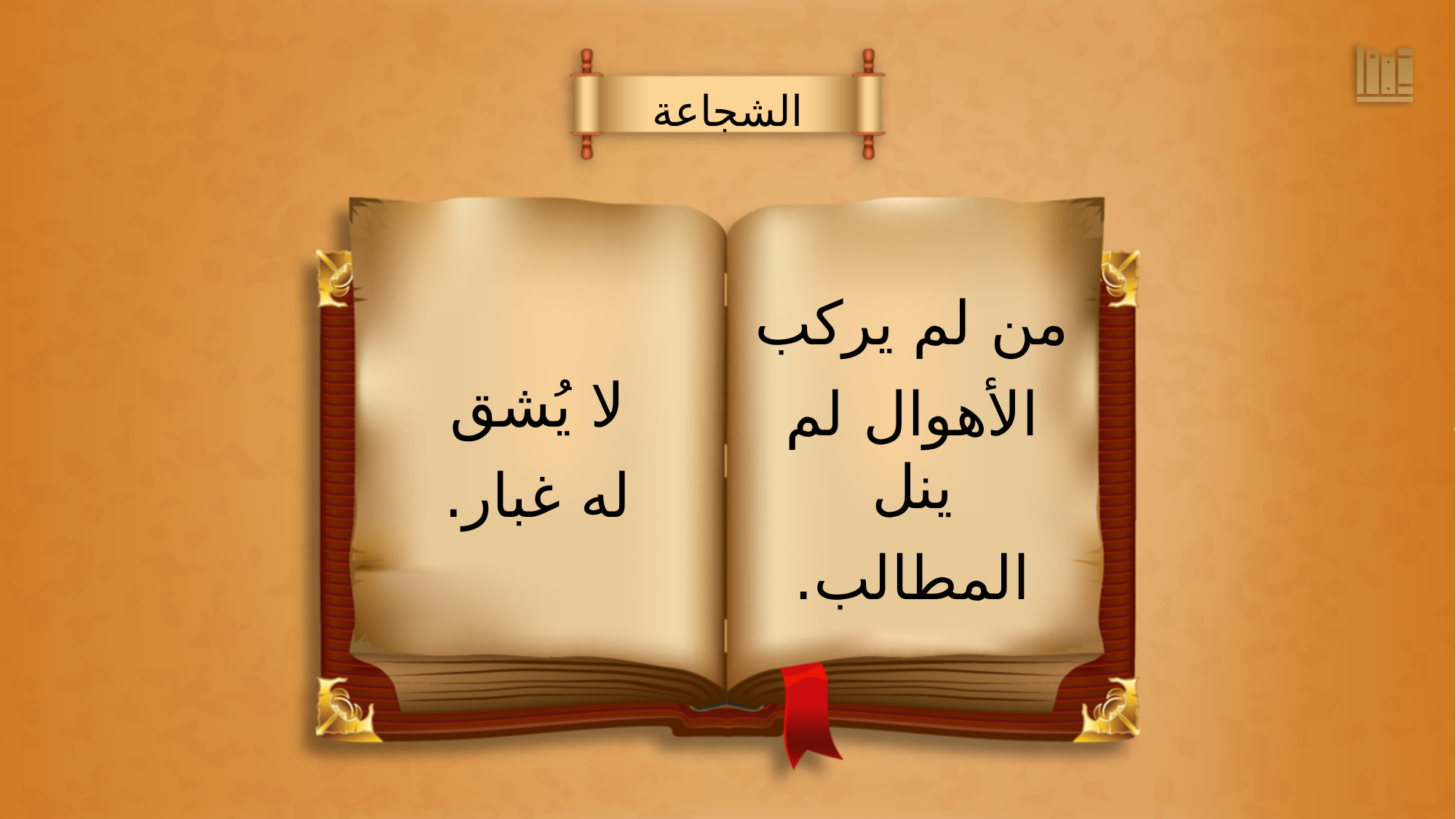

الشجاعة
من لم يركب
الأهوال لم ينل
المطالب.
لا يُشق
له غبار.